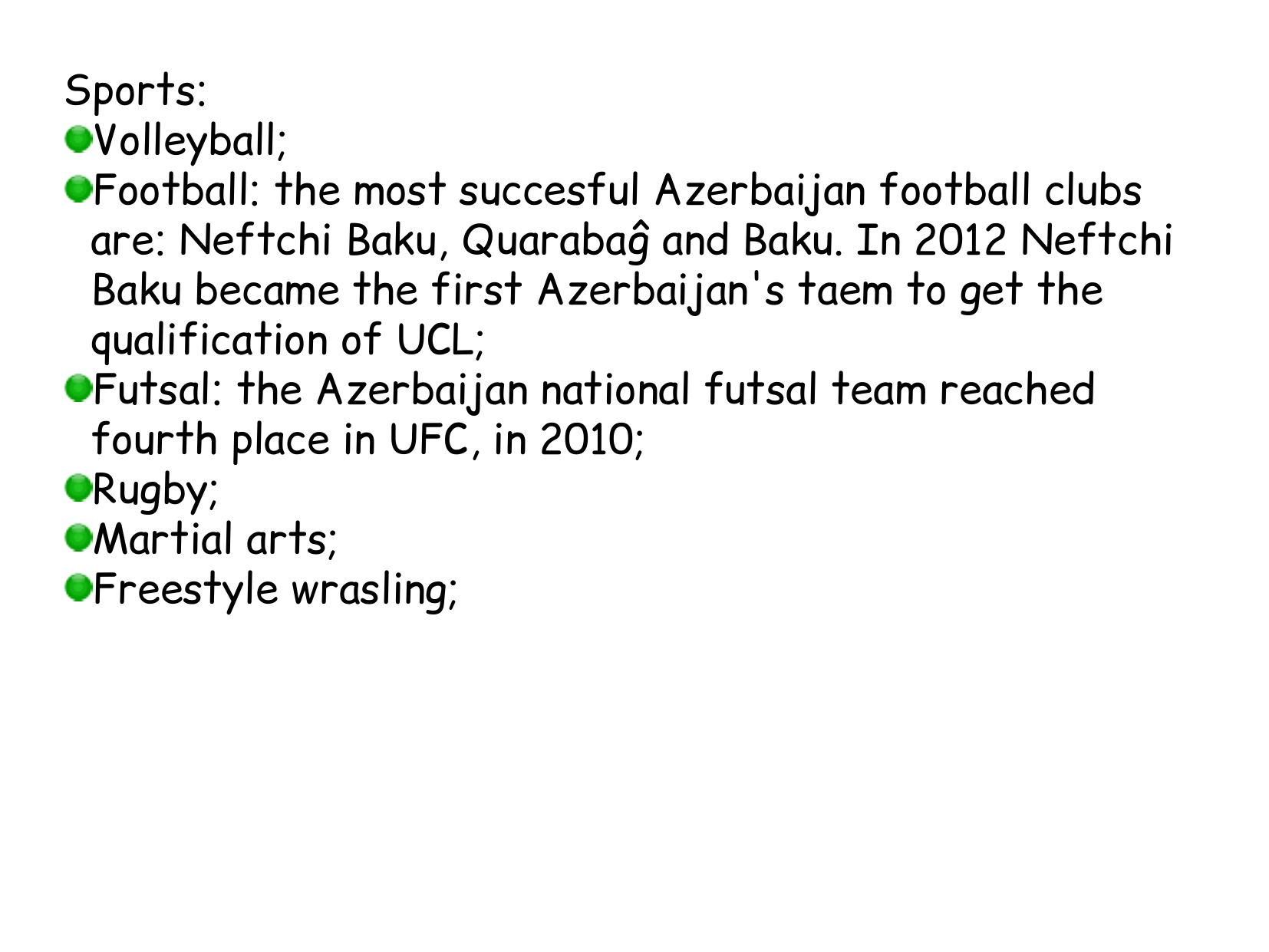

Sports:
Volleyball;
Football: the most succesful Azerbaijan football clubs are: Neftchi Baku, Quarabaĝ and Baku. In 2012 Neftchi Baku became the first Azerbaijan's taem to get the qualification of UCL;
Futsal: the Azerbaijan national futsal team reached fourth place in UFC, in 2010;
Rugby;
Martial arts;
Freestyle wrasling;